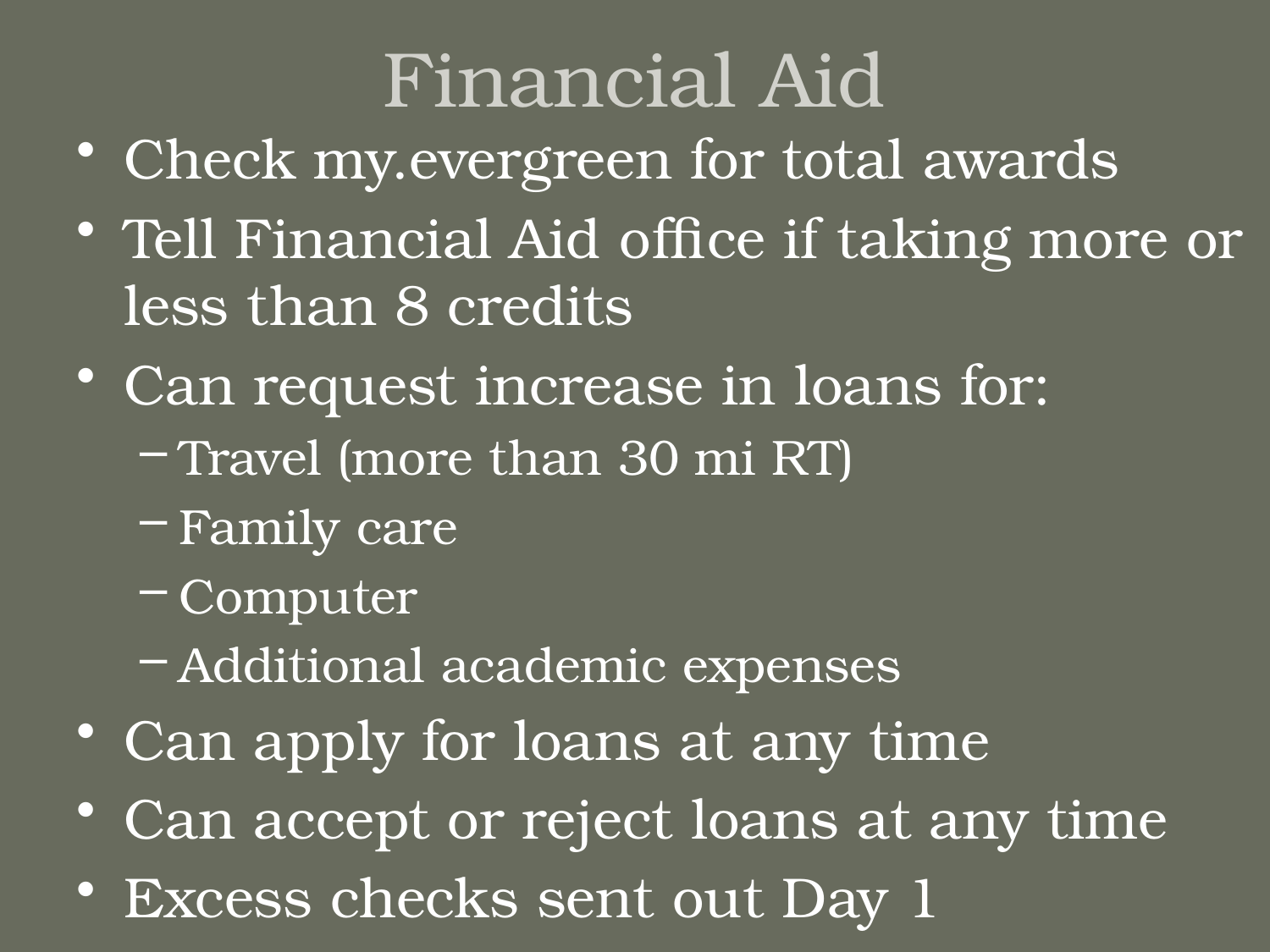

# Financial Aid
Check my.evergreen for total awards
Tell Financial Aid office if taking more or less than 8 credits
Can request increase in loans for:
Travel (more than 30 mi RT)
Family care
Computer
Additional academic expenses
Can apply for loans at any time
Can accept or reject loans at any time
Excess checks sent out Day 1